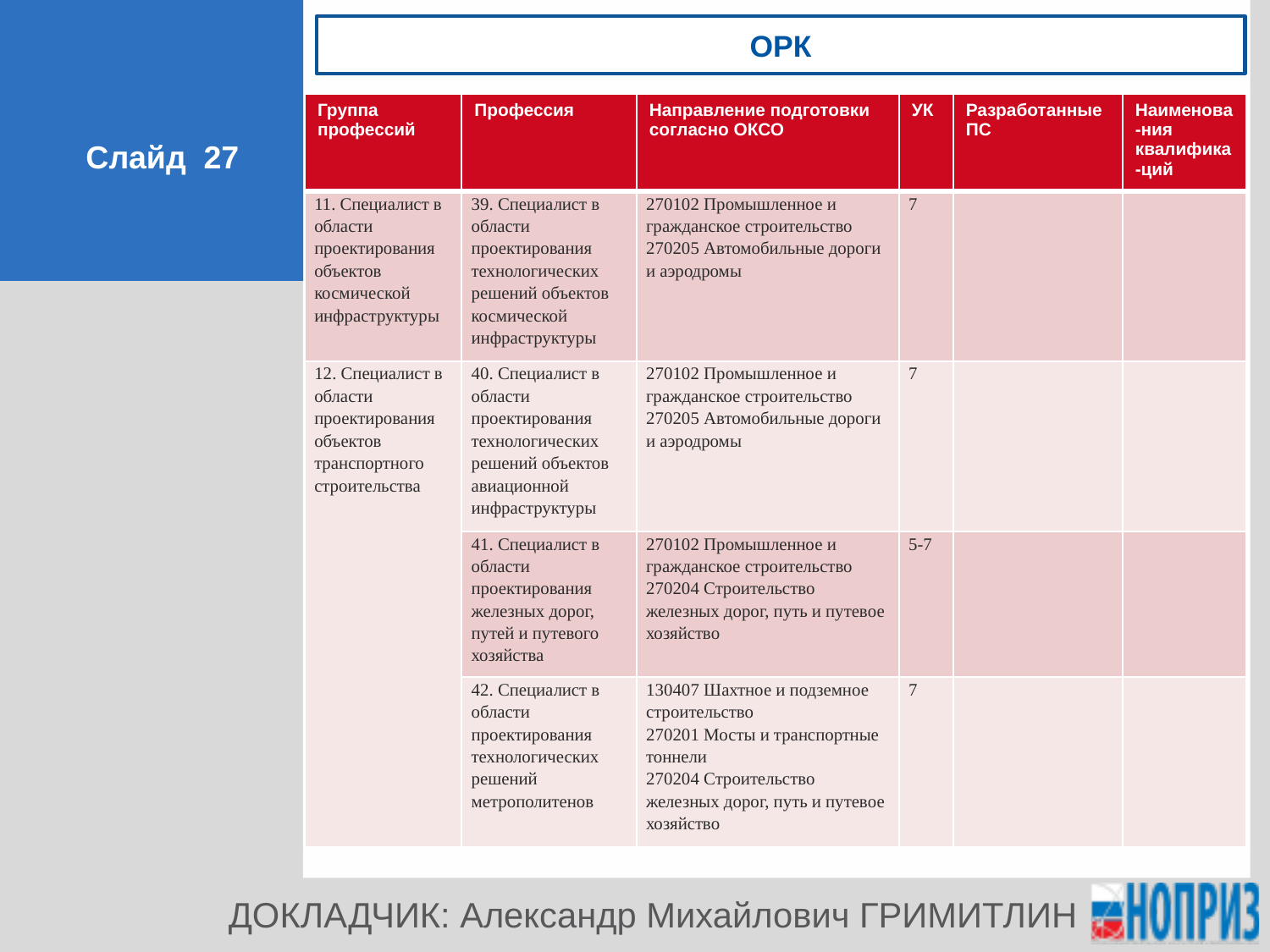

орк
| Группа профессий | Профессия | Направление подготовки согласно ОКСО | УК | Разработанные ПС | Наименова-ния квалифика-ций |
| --- | --- | --- | --- | --- | --- |
| 11. Специалист в области проектирования объектов космической инфраструктуры | 39. Специалист в области проектирования технологических решений объектов космической инфраструктуры | 270102 Промышленное и гражданское строительство 270205 Автомобильные дороги и аэродромы | 7 |  |  |
| 12. Специалист в области проектирования объектов транспортного строительства | 40. Специалист в области проектирования технологических решений объектов авиационной инфраструктуры | 270102 Промышленное и гражданское строительство 270205 Автомобильные дороги и аэродромы | 7 |  |  |
|  | 41. Специалист в области проектирования железных дорог, путей и путевого хозяйства | 270102 Промышленное и гражданское строительство 270204 Строительство железных дорог, путь и путевое хозяйство | 5-7 |  |  |
|  | 42. Специалист в области проектирования технологических решений метрополитенов | 130407 Шахтное и подземное строительство 270201 Мосты и транспортные тоннели 270204 Строительство железных дорог, путь и путевое хозяйство | 7 |  |  |
Слайд  27
ДОКЛАДЧИК: Александр Михайлович ГРИМИТЛИН